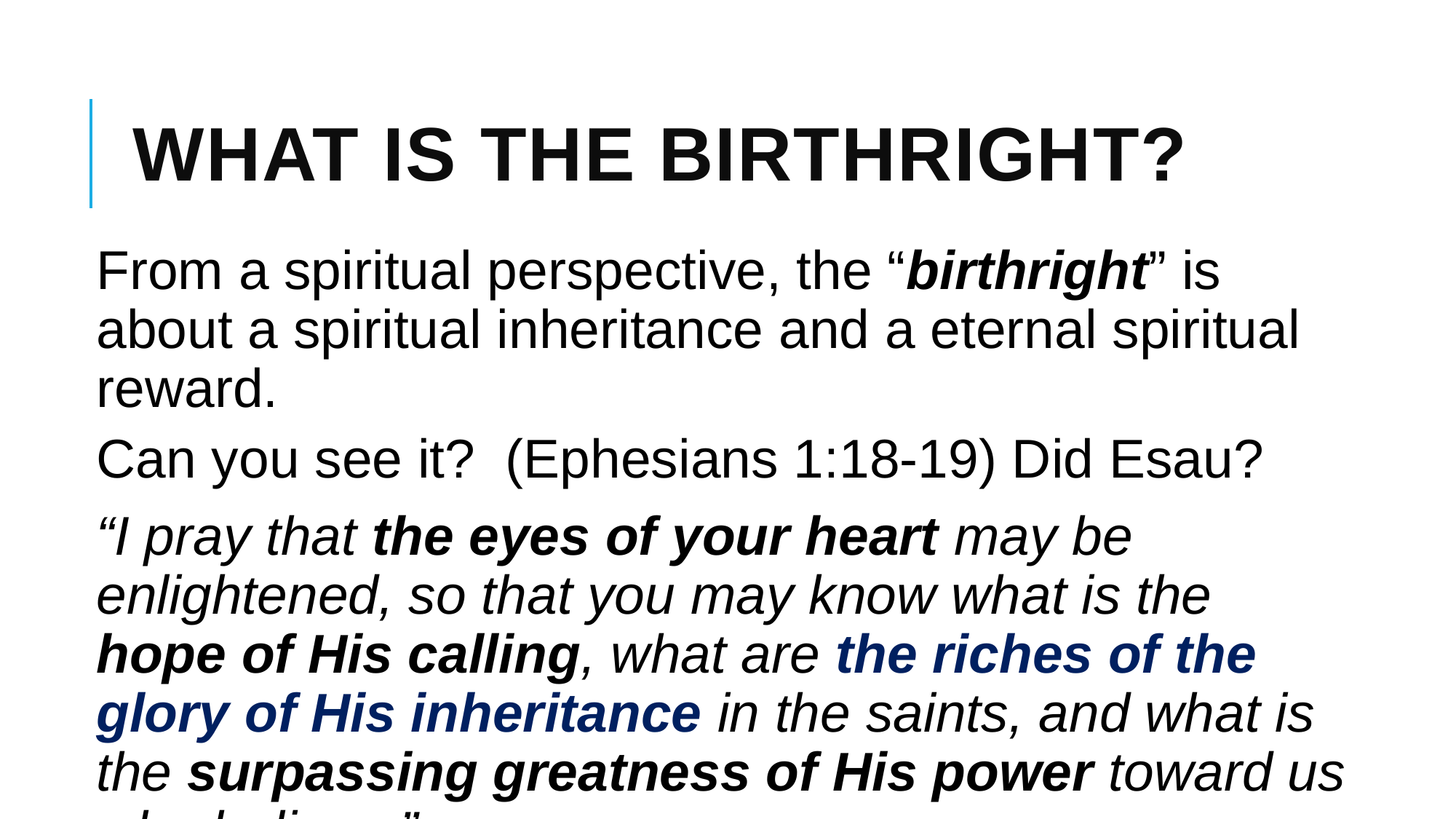

# What Is The Birthright?
From a spiritual perspective, the “birthright” is about a spiritual inheritance and a eternal spiritual reward.
Can you see it?  (Ephesians 1:18-19) Did Esau?
“I pray that the eyes of your heart may be enlightened, so that you may know what is the hope of His calling, what are the riches of the glory of His inheritance in the saints, and what is the surpassing greatness of His power toward us who believe.”